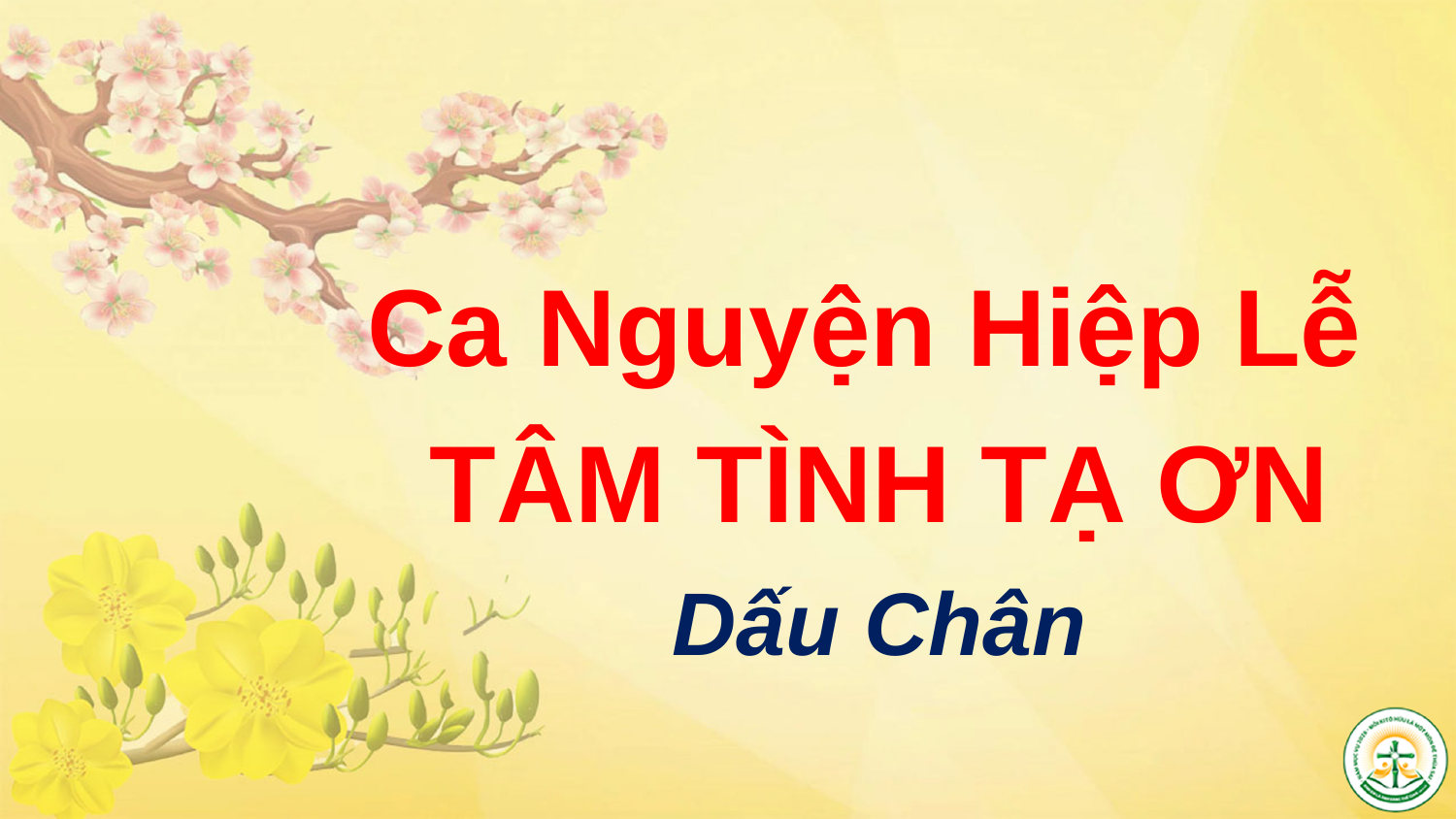

# Ca Nguyện Hiệp Lễ TÂM TÌNH TẠ ƠN Dấu Chân